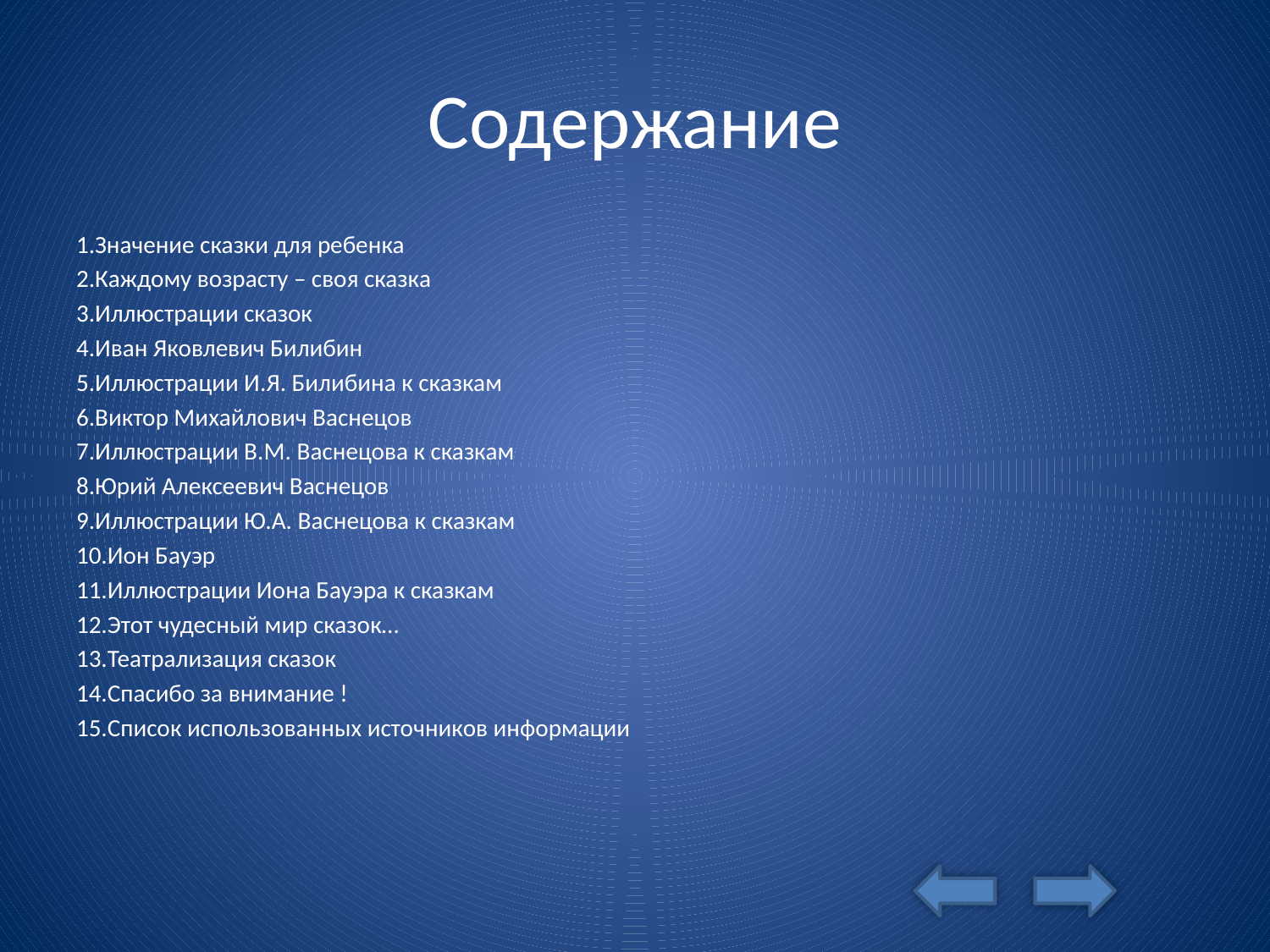

# Содержание
1.Значение сказки для ребенка
2.Каждому возрасту – своя сказка
3.Иллюстрации сказок
4.Иван Яковлевич Билибин
5.Иллюстрации И.Я. Билибина к сказкам
6.Виктор Михайлович Васнецов
7.Иллюстрации В.М. Васнецова к сказкам
8.Юрий Алексеевич Васнецов
9.Иллюстрации Ю.А. Васнецова к сказкам
10.Ион Бауэр
11.Иллюстрации Иона Бауэра к сказкам
12.Этот чудесный мир сказок…
13.Театрализация сказок
14.Спасибо за внимание !
15.Список использованных источников информации